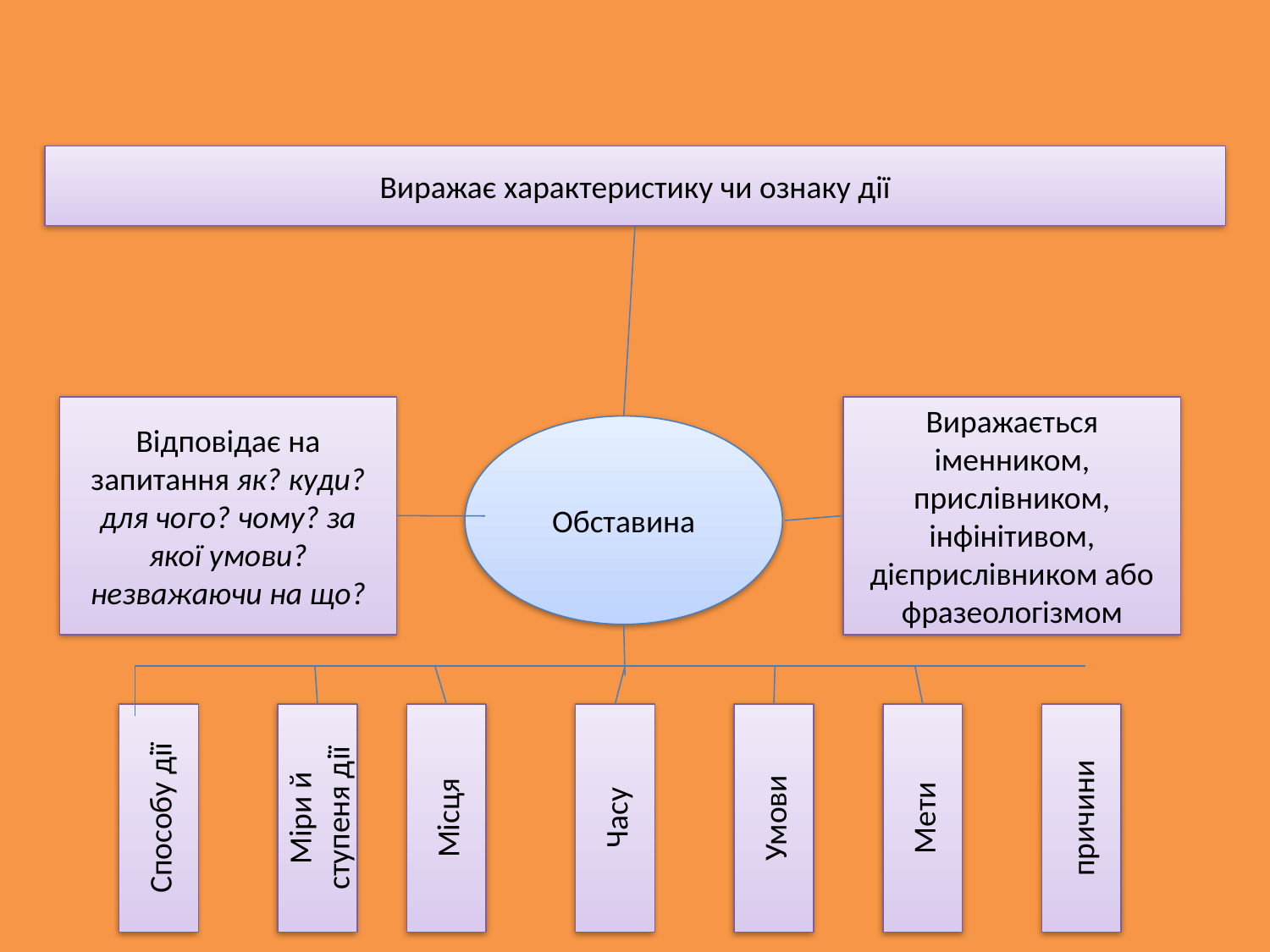

Виражає характеристику чи ознаку дії
Відповідає на запитання як? куди? для чого? чому? за якої умови? незважаючи на що?
Виражається іменником, прислівником, інфінітивом, дієприслівником або фразеологізмом
Обставина
Способу дії
Міри й ступеня дії
Місця
Часу
Умови
Мети
причини